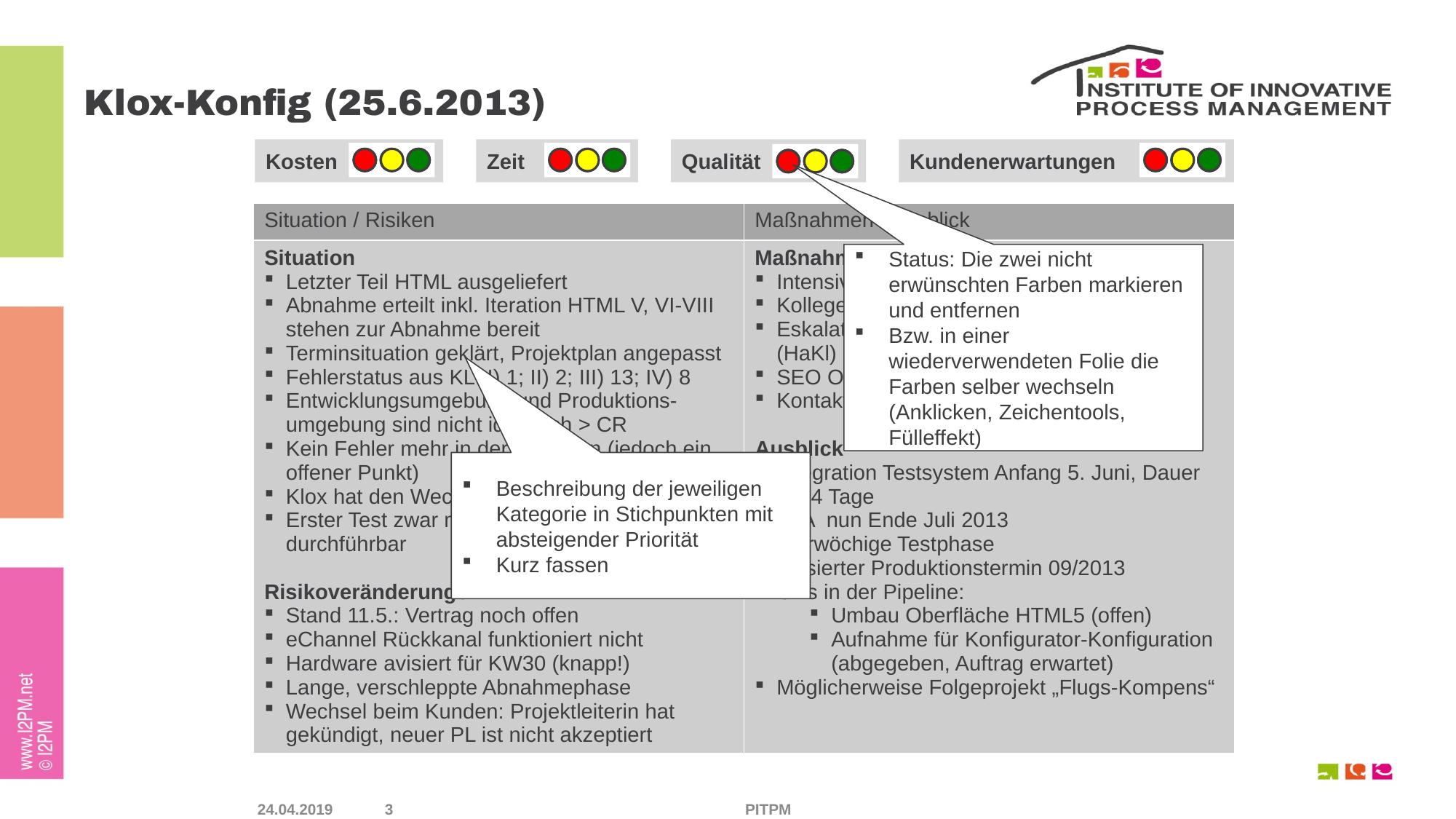

# Klox-Konfig (25.6.2013)

Kosten
Zeit
Qualität
Kundenerwartungen

| Situation / Risiken | Maßnahmen / Ausblick |
| --- | --- |
| Situation Letzter Teil HTML ausgeliefert Abnahme erteilt inkl. Iteration HTML V, VI-VIII stehen zur Abnahme bereit Terminsituation geklärt, Projektplan angepasst Fehlerstatus aus KL: I) 1; II) 2; III) 13; IV) 8 Entwicklungsumgebung und Produktions-umgebung sind nicht identisch > CR Kein Fehler mehr in der Migration (jedoch ein offener Punkt) Klox hat den Wechsel des RE akzeptiert Erster Test zwar mit zahlreichen Fehlern, aber durchführbar Risikoveränderungen Stand 11.5.: Vertrag noch offen eChannel Rückkanal funktioniert nicht Hardware avisiert für KW30 (knapp!) Lange, verschleppte Abnahmephase Wechsel beim Kunden: Projektleiterin hat gekündigt, neuer PL ist nicht akzeptiert | Maßnahmen Intensiveres CR Controlling Kollege zur Inbetriebnahme anbieten (JoWe) Eskalation Telekom wegen Zugriff Router (HaKl) SEO Optimierung nach 2014 verschieben Kontakt zur neuen PL intensivieren Ausblick Integration Testsystem Anfang 5. Juni, Dauer ca. 4 Tage BzA nun Ende Juli 2013 Vierwöchige Testphase Avisierter Produktionstermin 09/2013 CRs in der Pipeline: Umbau Oberfläche HTML5 (offen) Aufnahme für Konfigurator-Konfiguration (abgegeben, Auftrag erwartet) Möglicherweise Folgeprojekt „Flugs-Kompens“ |
Status: Die zwei nicht erwünschten Farben markieren und entfernen
Bzw. in einer wiederverwendeten Folie die Farben selber wechseln (Anklicken, Zeichentools, Fülleffekt)
Beschreibung der jeweiligen Kategorie in Stichpunkten mit absteigender Priorität
Kurz fassen
24.04.2019
3
PITPM